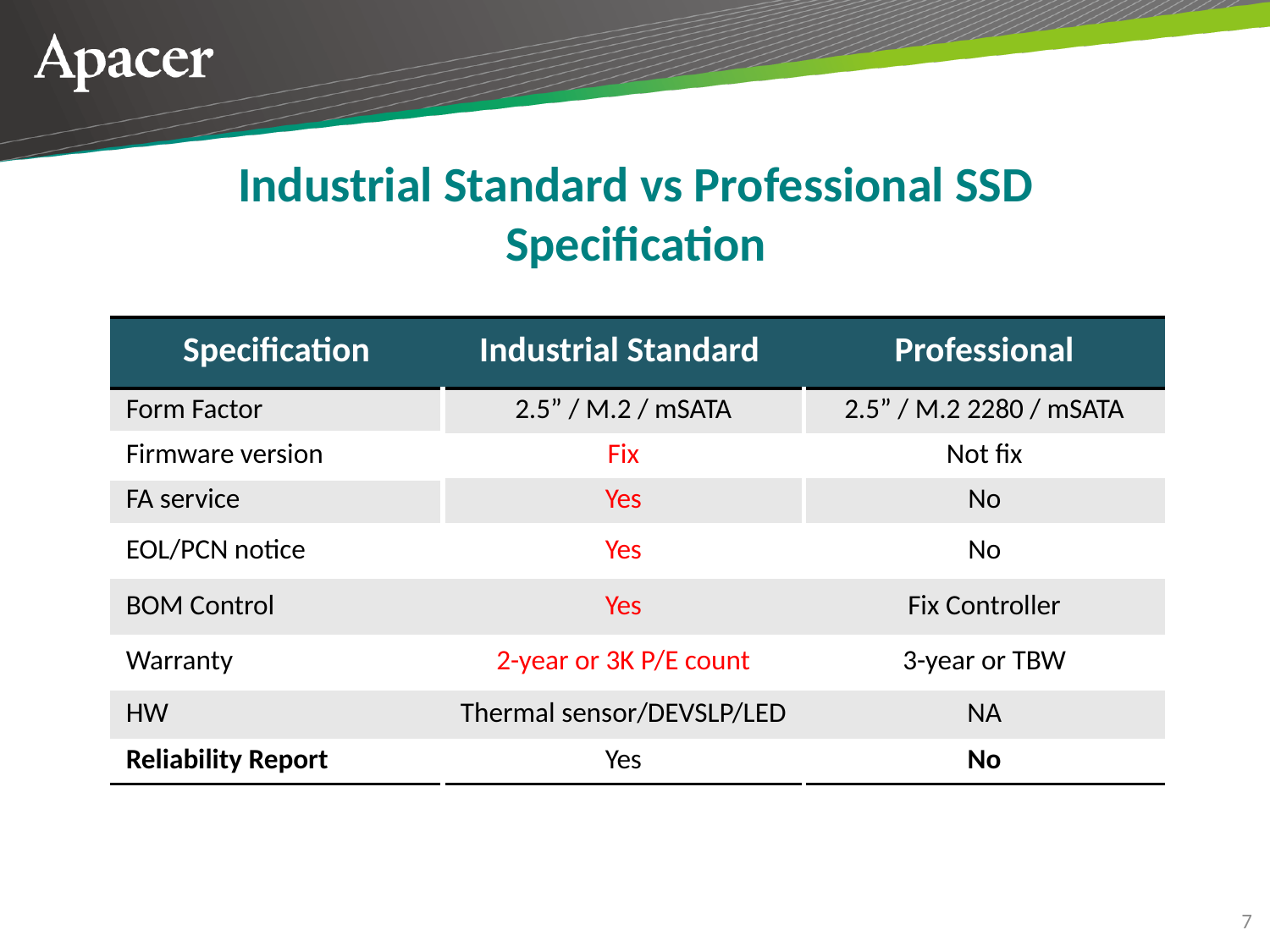

Industrial Standard vs Professional SSD
Specification

| Specification | Industrial Standard | Professional |
| --- | --- | --- |
| Form Factor | 2.5” / M.2 / mSATA | 2.5” / M.2 2280 / mSATA |
| Firmware version | Fix | Not fix |
| FA service | Yes | No |
| EOL/PCN notice | Yes | No |
| BOM Control | Yes | Fix Controller |
| Warranty | 2-year or 3K P/E count | 3-year or TBW |
| HW | Thermal sensor/DEVSLP/LED | NA |
| Reliability Report | Yes | No |
7